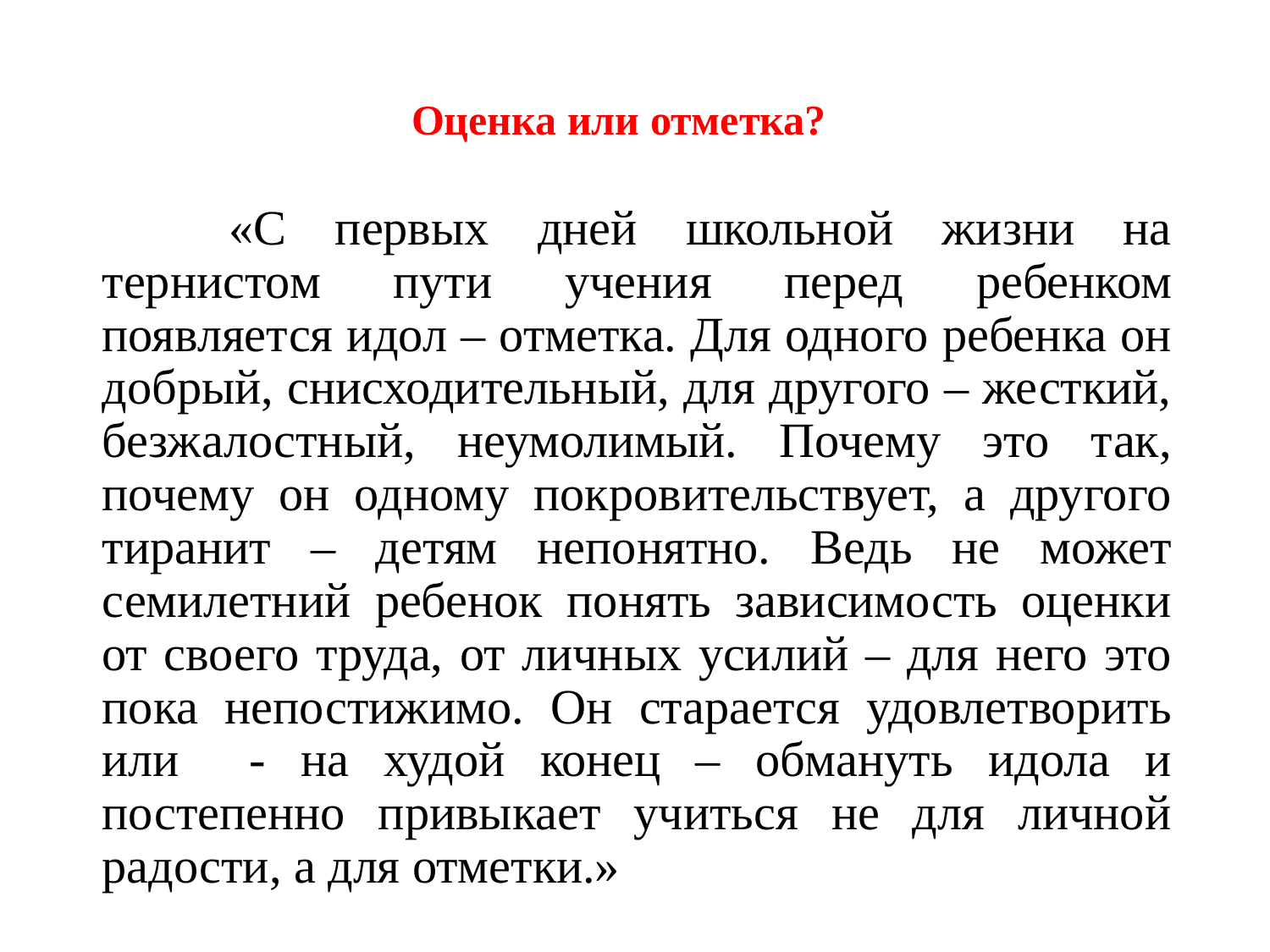

#
Оценка или отметка?
	«С первых дней школьной жизни на тернистом пути учения перед ребенком появляется идол – отметка. Для одного ребенка он добрый, снисходительный, для другого – жесткий, безжалостный, неумолимый. Почему это так, почему он одному покровительствует, а другого тиранит – детям непонятно. Ведь не может семилетний ребенок понять зависимость оценки от своего труда, от личных усилий – для него это пока непостижимо. Он старается удовлетворить или  - на худой конец – обмануть идола и постепенно привыкает учиться не для личной радости, а для отметки.»